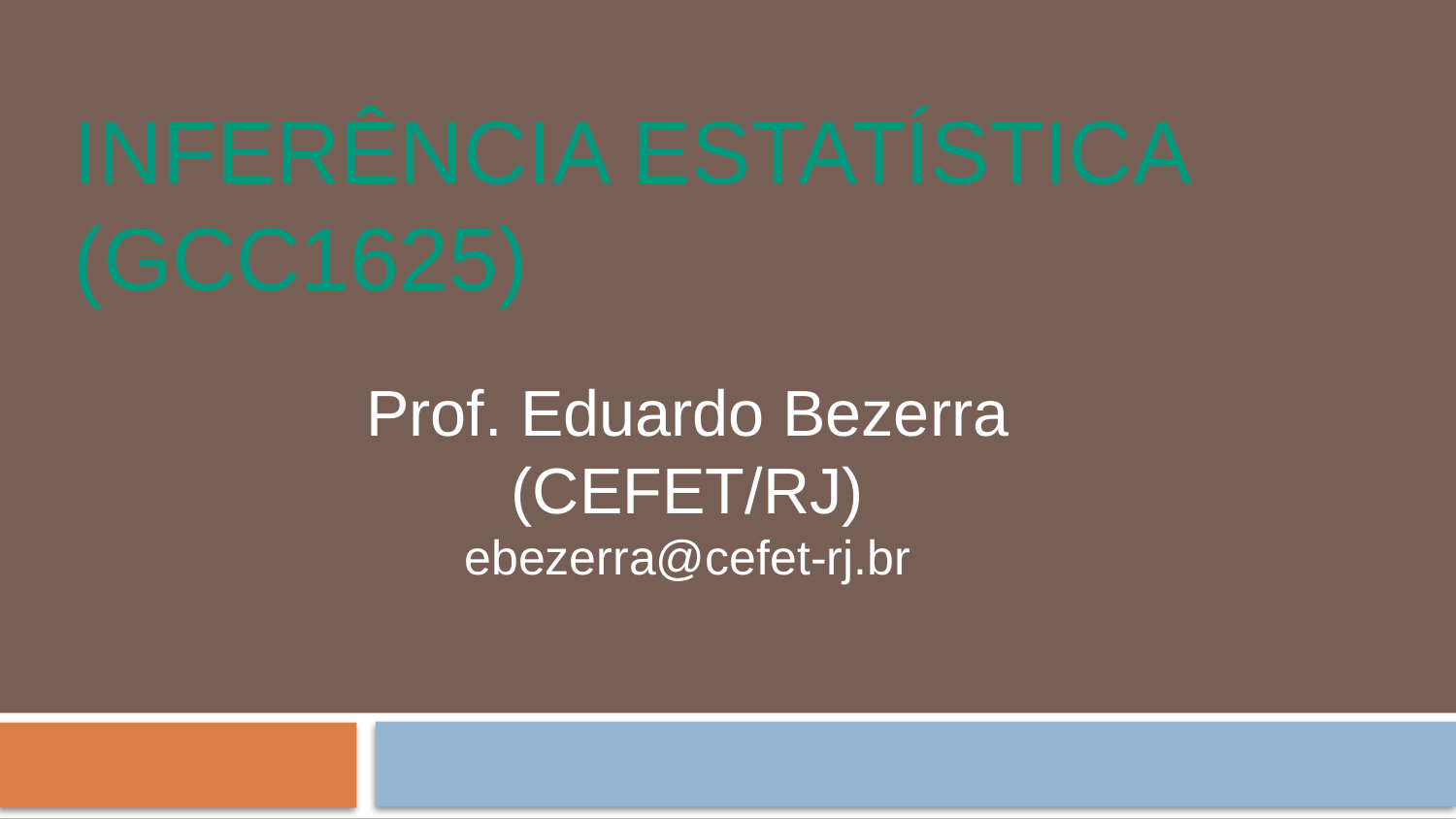

# Inferência Estatística (GCC1625)
Prof. Eduardo Bezerra (CEFET/RJ)
ebezerra@cefet-rj.br